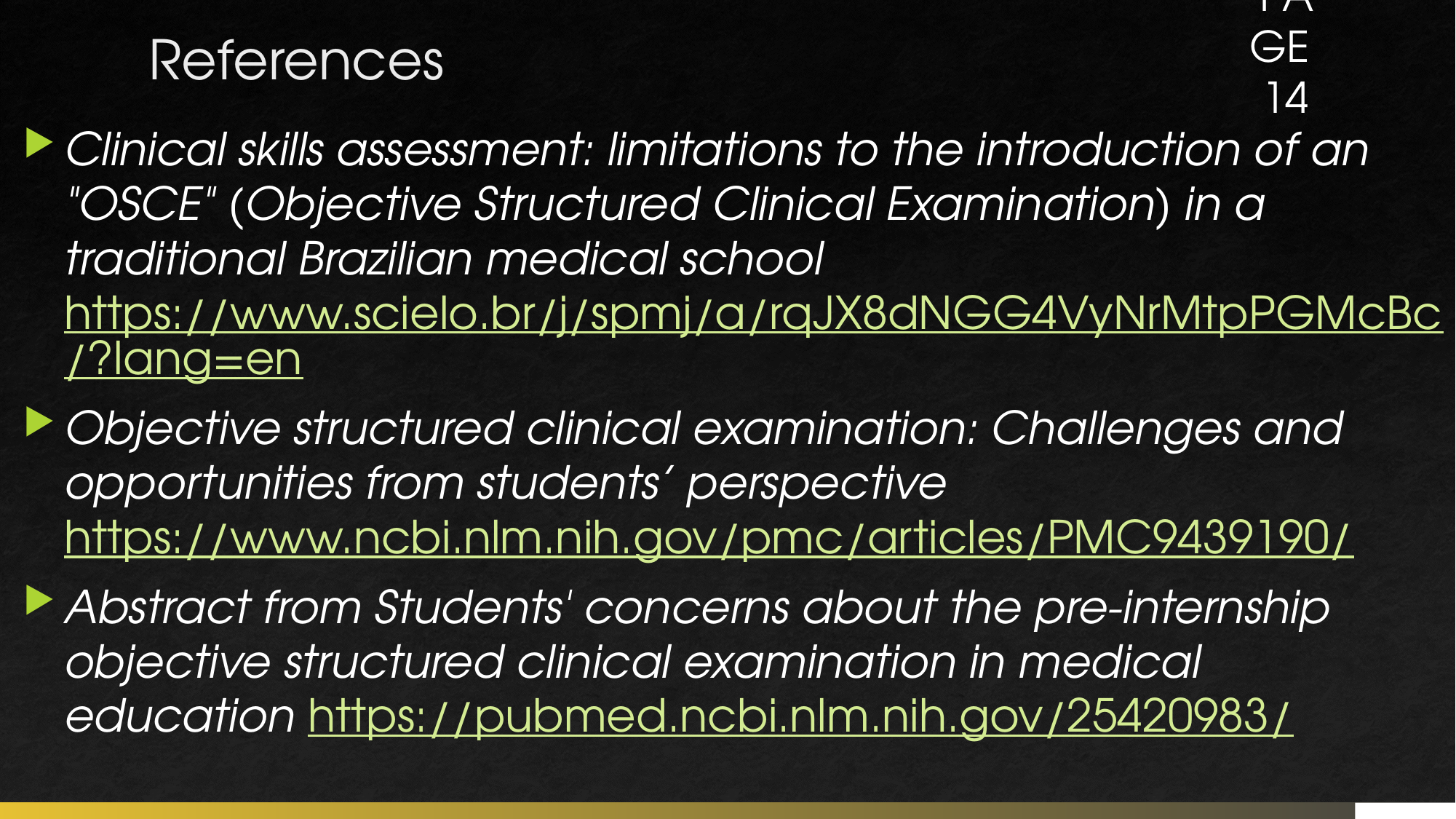

# References
PAGE 14
Clinical skills assessment: limitations to the introduction of an "OSCE" (Objective Structured Clinical Examination) in a traditional Brazilian medical school https://www.scielo.br/j/spmj/a/rqJX8dNGG4VyNrMtpPGMcBc/?lang=en
Objective structured clinical examination: Challenges and opportunities from students’ perspective https://www.ncbi.nlm.nih.gov/pmc/articles/PMC9439190/
Abstract from Students' concerns about the pre-internship objective structured clinical examination in medical education https://pubmed.ncbi.nlm.nih.gov/25420983/